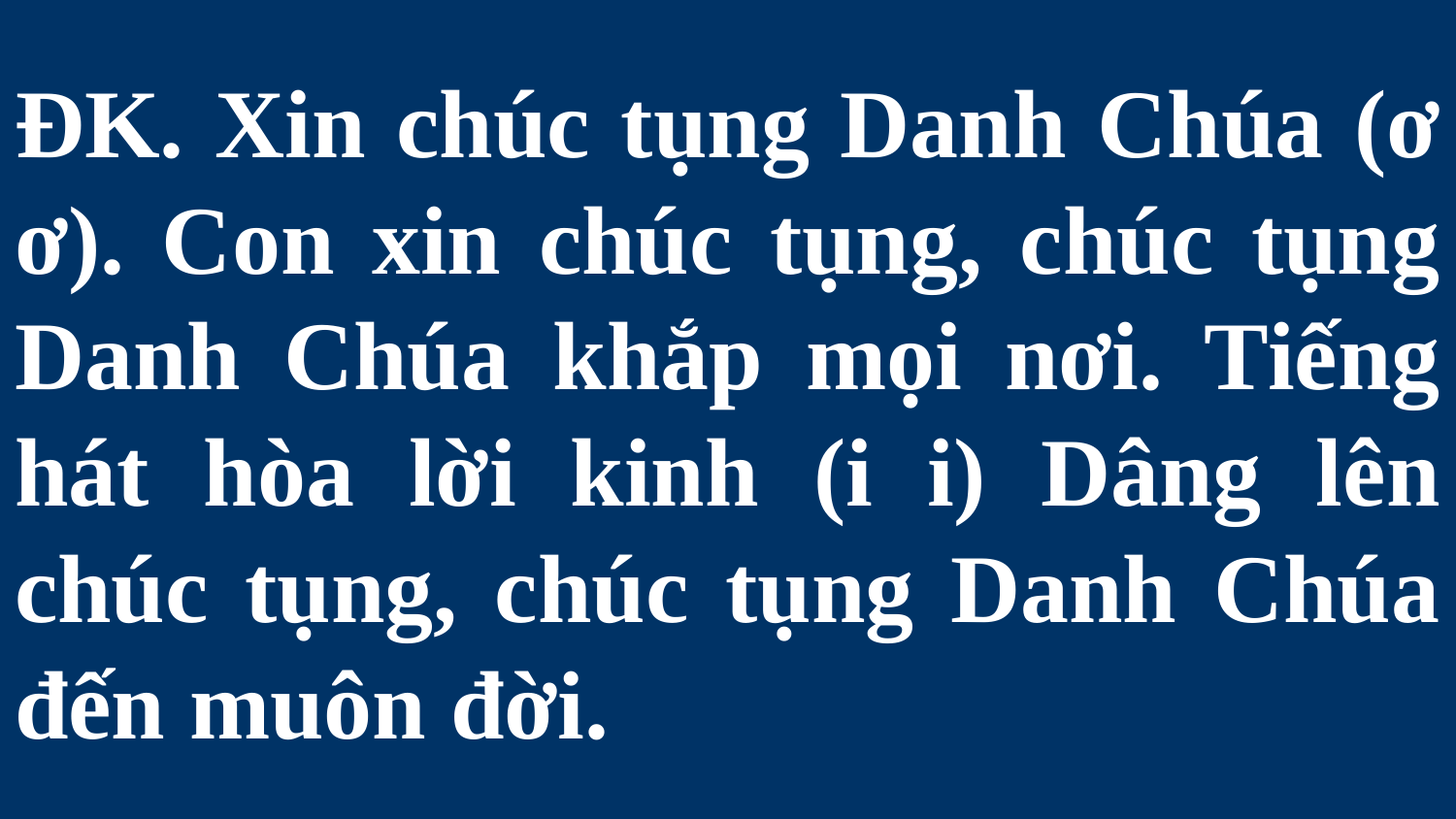

# ĐK. Xin chúc tụng Danh Chúa (ơ ơ). Con xin chúc tụng, chúc tụng Danh Chúa khắp mọi nơi. Tiếng hát hòa lời kinh (i i) Dâng lên chúc tụng, chúc tụng Danh Chúa đến muôn đời.